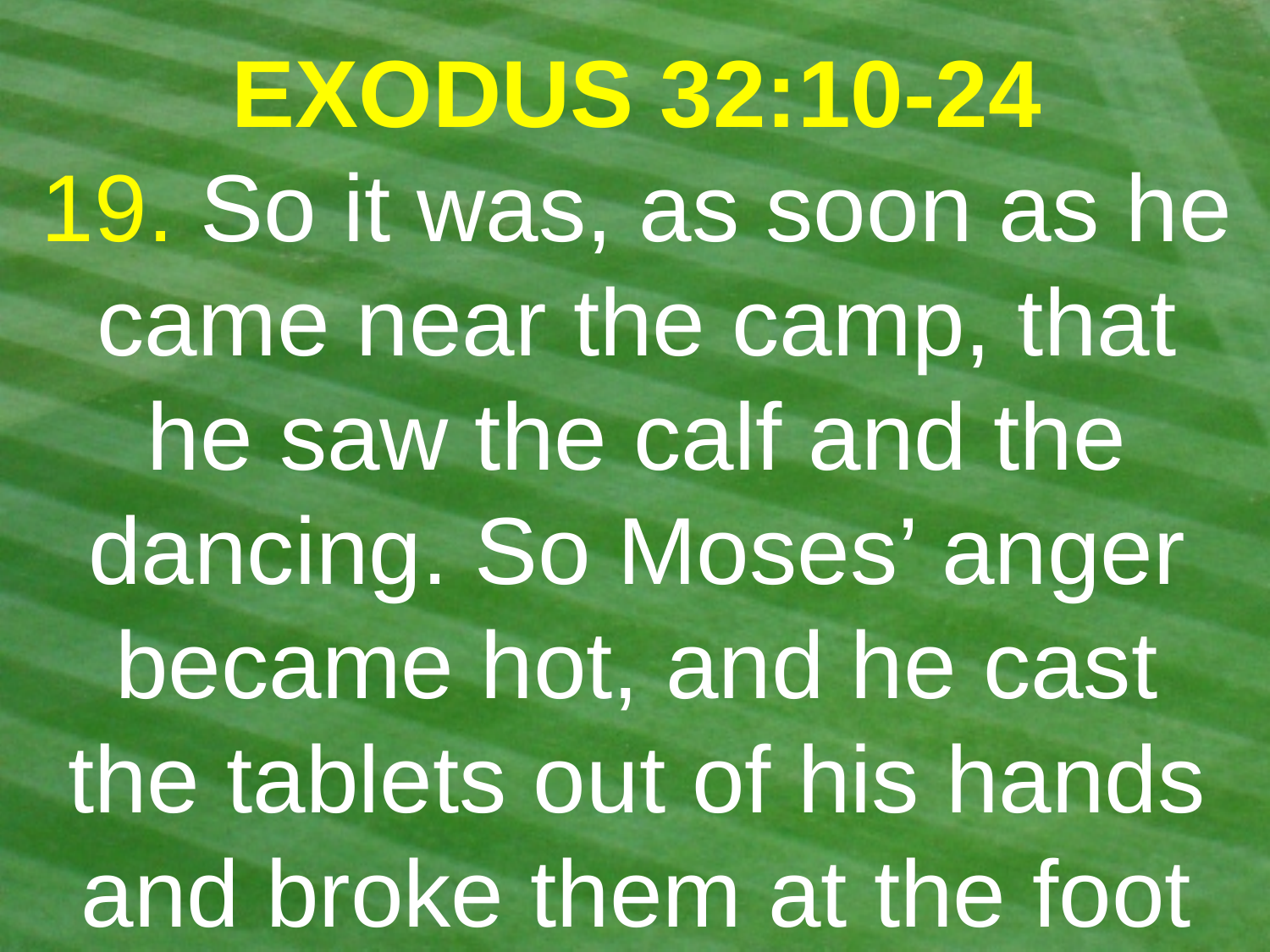

EXODUS 32:10-24
19. So it was, as soon as he came near the camp, that he saw the calf and the dancing. So Moses’ anger became hot, and he cast the tablets out of his hands and broke them at the foot of the mountain.